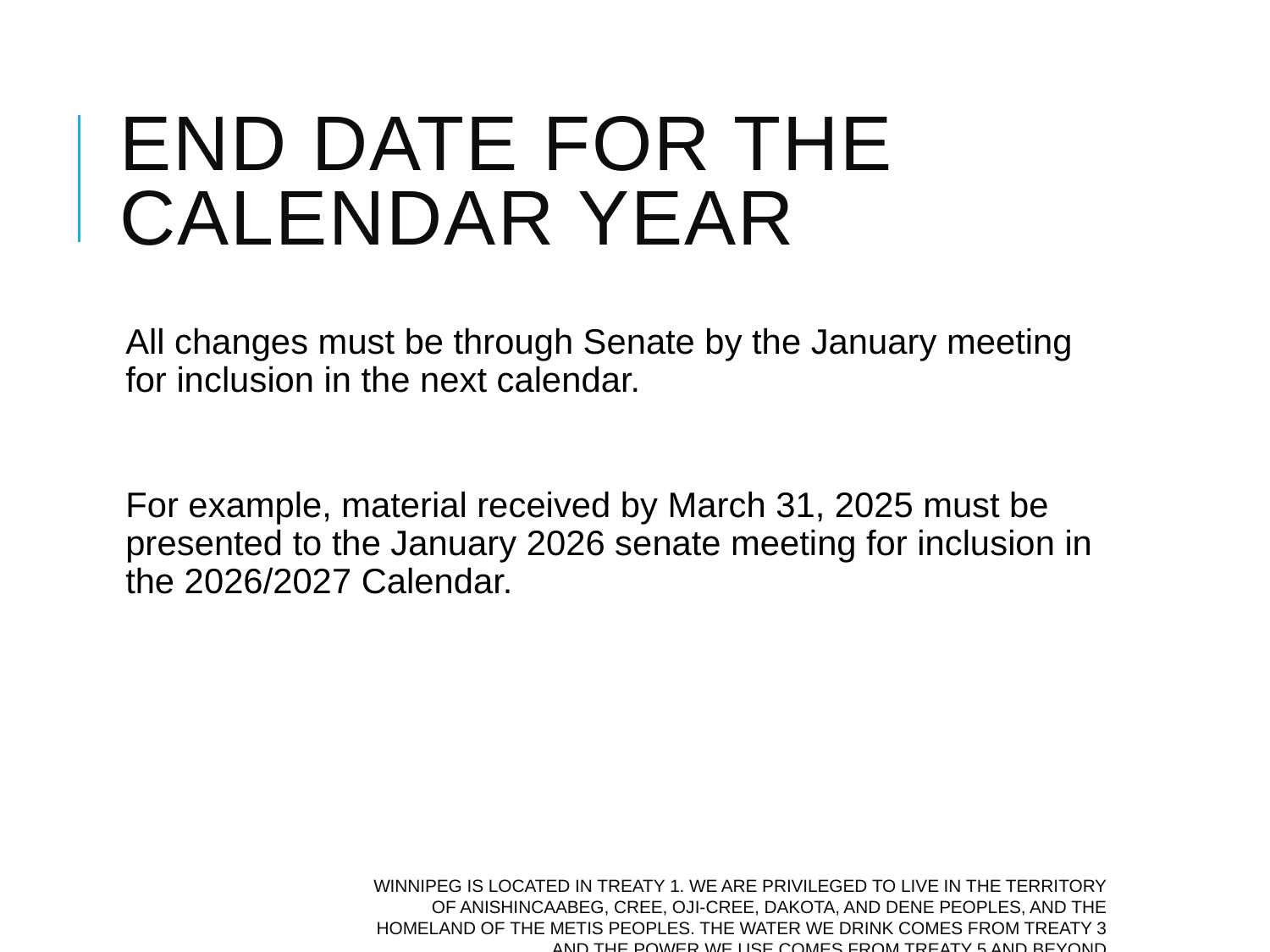

# End date for the Calendar Year
All changes must be through Senate by the January meeting for inclusion in the next calendar.

For example, material received by March 31, 2025 must be presented to the January 2026 senate meeting for inclusion in the 2026/2027 Calendar.
Winnipeg is located in Treaty 1. We are privileged to live in the territory of Anishincaabeg, Cree, Oji-Cree, Dakota, and Dene Peoples, and the homeland of the Metis Peoples. The water we drink comes from Treaty 3 and the power we use comes from Treaty 5 and beyond